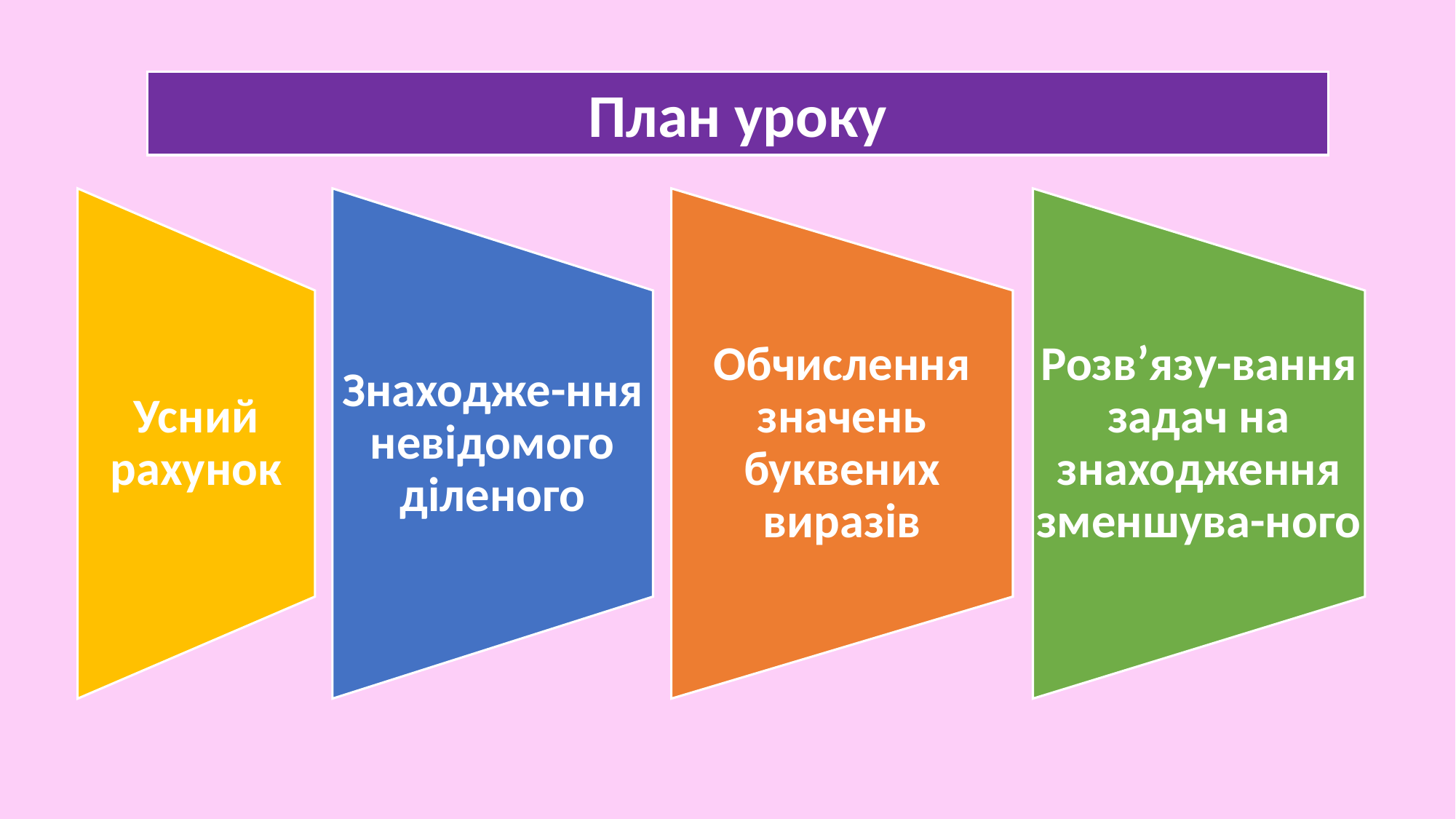

План уроку
Обчислення значень буквених виразів
Усний рахунок
Розв’язу-вання задач на знаходження зменшува-ного
Знаходже-ння невідомого діленого